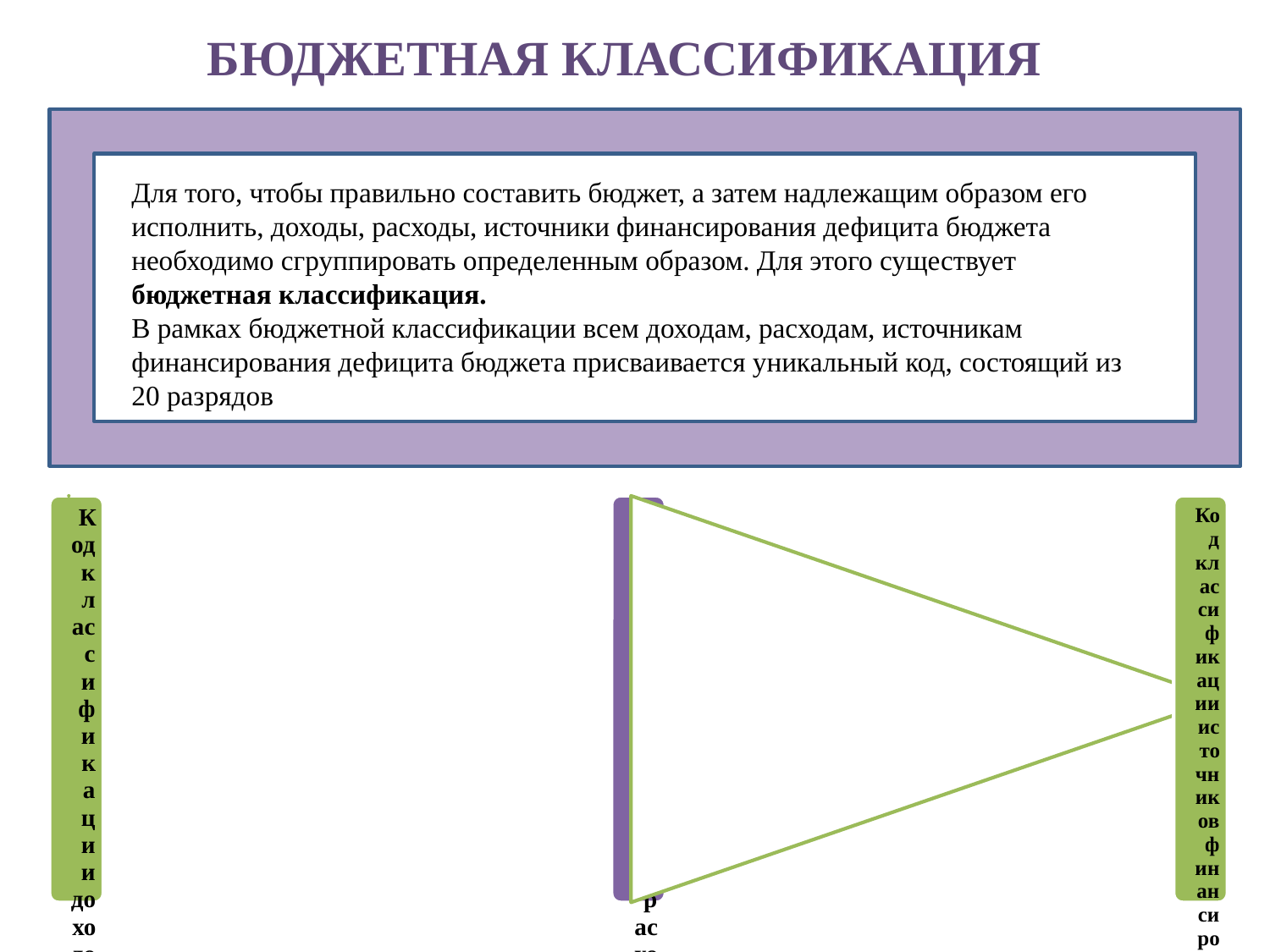

БЮДЖЕТНАЯ КЛАССИФИКАЦИЯ

Для того, чтобы правильно составить бюджет, а затем надлежащим образом его исполнить, доходы, расходы, источники финансирования дефицита бюджета необходимо сгруппировать определенным образом. Для этого существует бюджетная классификация.
В рамках бюджетной классификации всем доходам, расходам, источникам финансирования дефицита бюджета присваивается уникальный код, состоящий из 20 разрядов